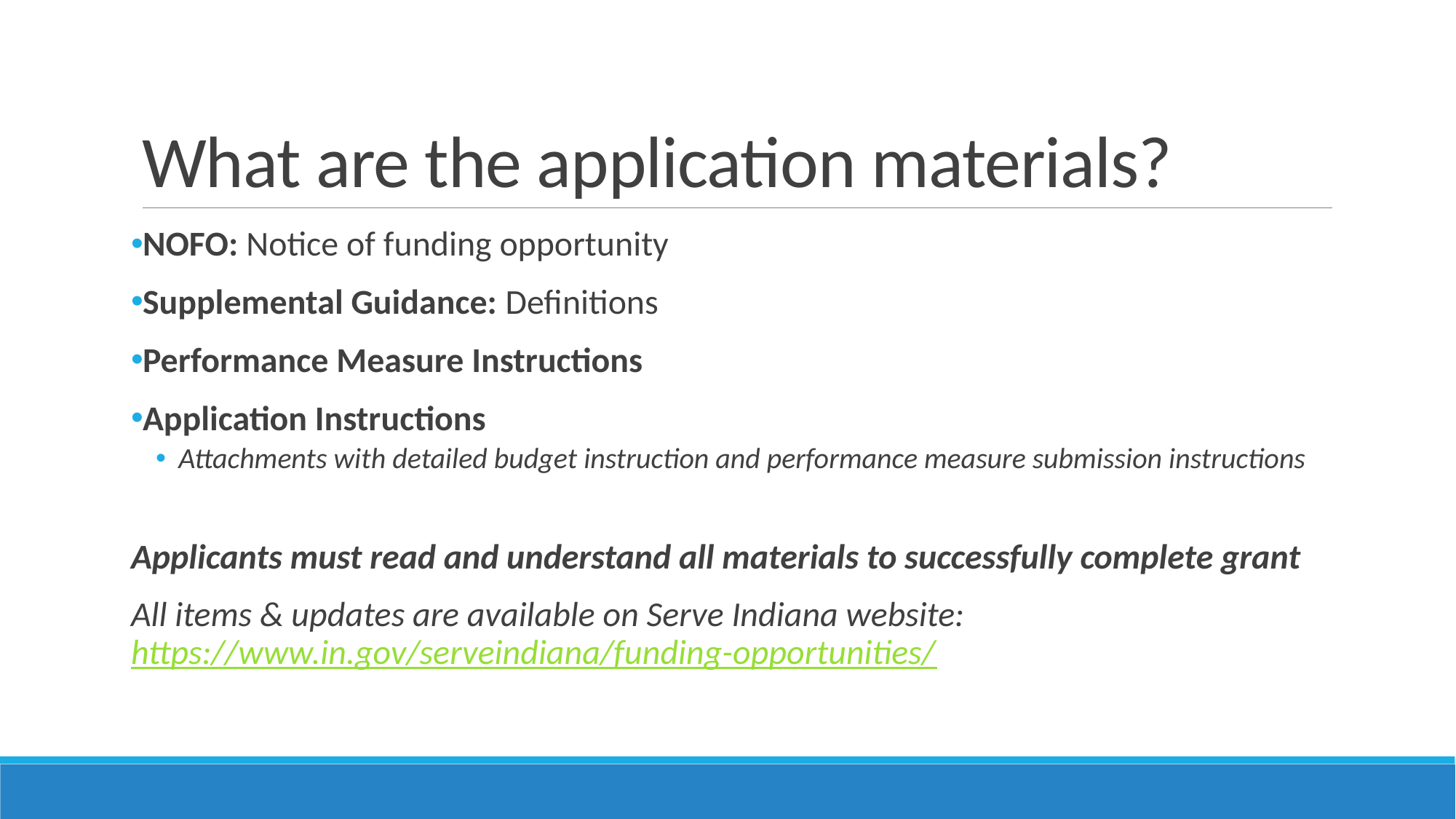

# What are the application materials?
NOFO: Notice of funding opportunity
Supplemental Guidance: Definitions
Performance Measure Instructions
Application Instructions
Attachments with detailed budget instruction and performance measure submission instructions

Applicants must read and understand all materials to successfully complete grant
All items & updates are available on Serve Indiana website: https://www.in.gov/serveindiana/funding-opportunities/